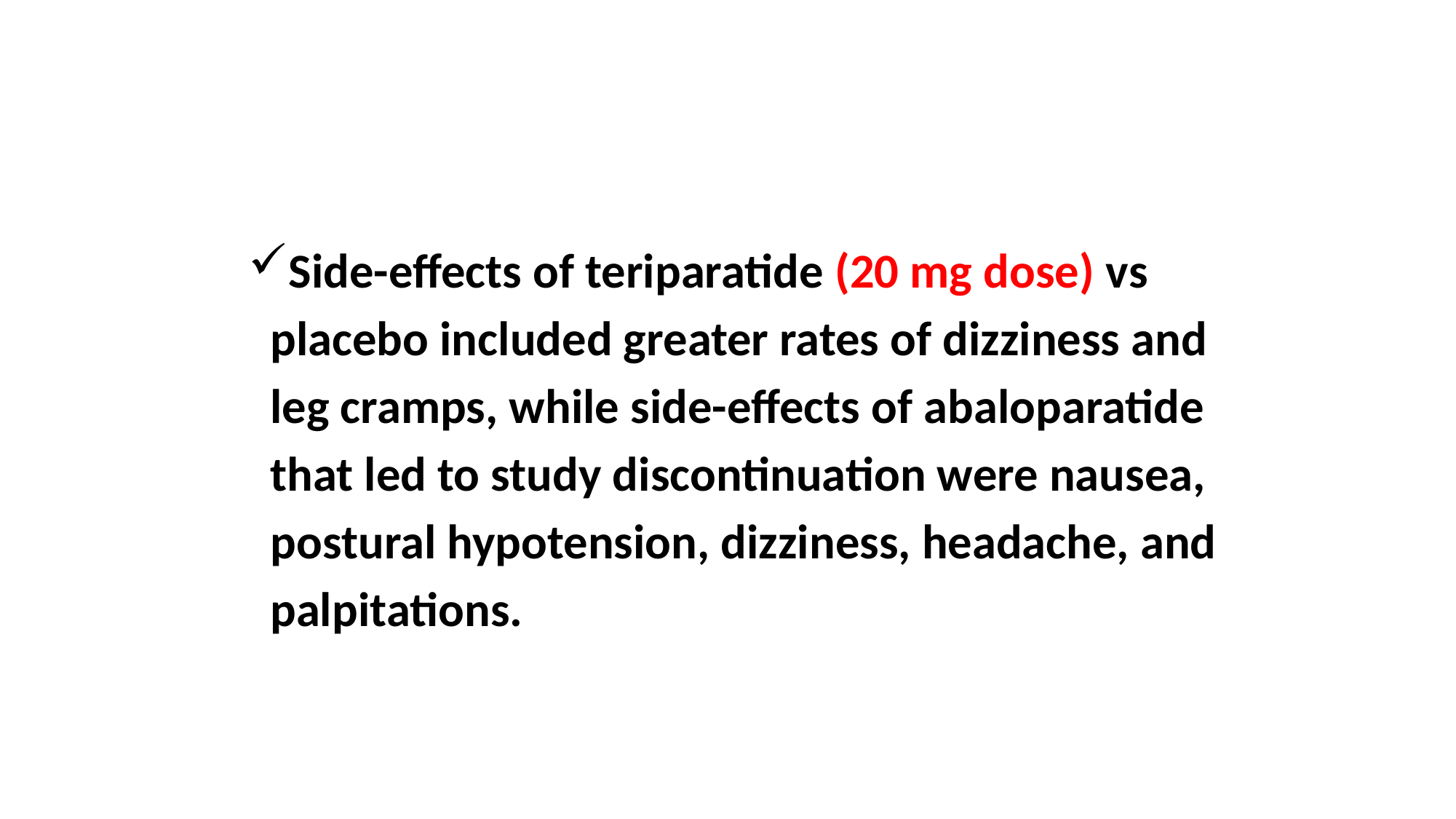

Side-effects of teriparatide (20 mg dose) vs
  placebo included greater rates of dizziness and
  leg cramps, while side-effects of abaloparatide
  that led to study discontinuation were nausea,
  postural hypotension, dizziness, headache, and
  palpitations.